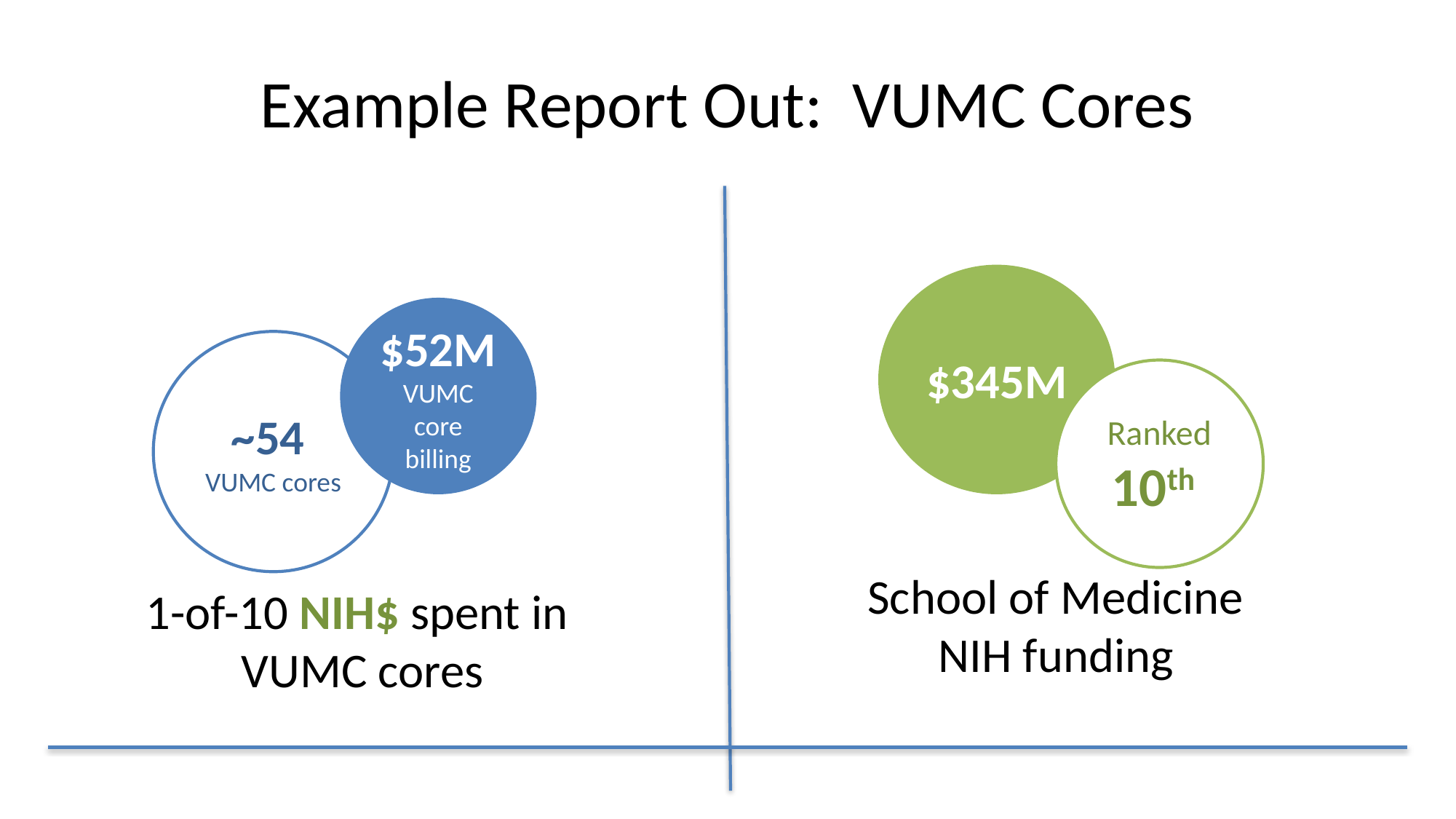

# Example Report Out:  VUMC Cores
$345M
Ranked 10th
$52M
VUMC core billing
~54
VUMC cores
School of Medicine
NIH funding
1-of-10 NIH$ spent in
VUMC cores